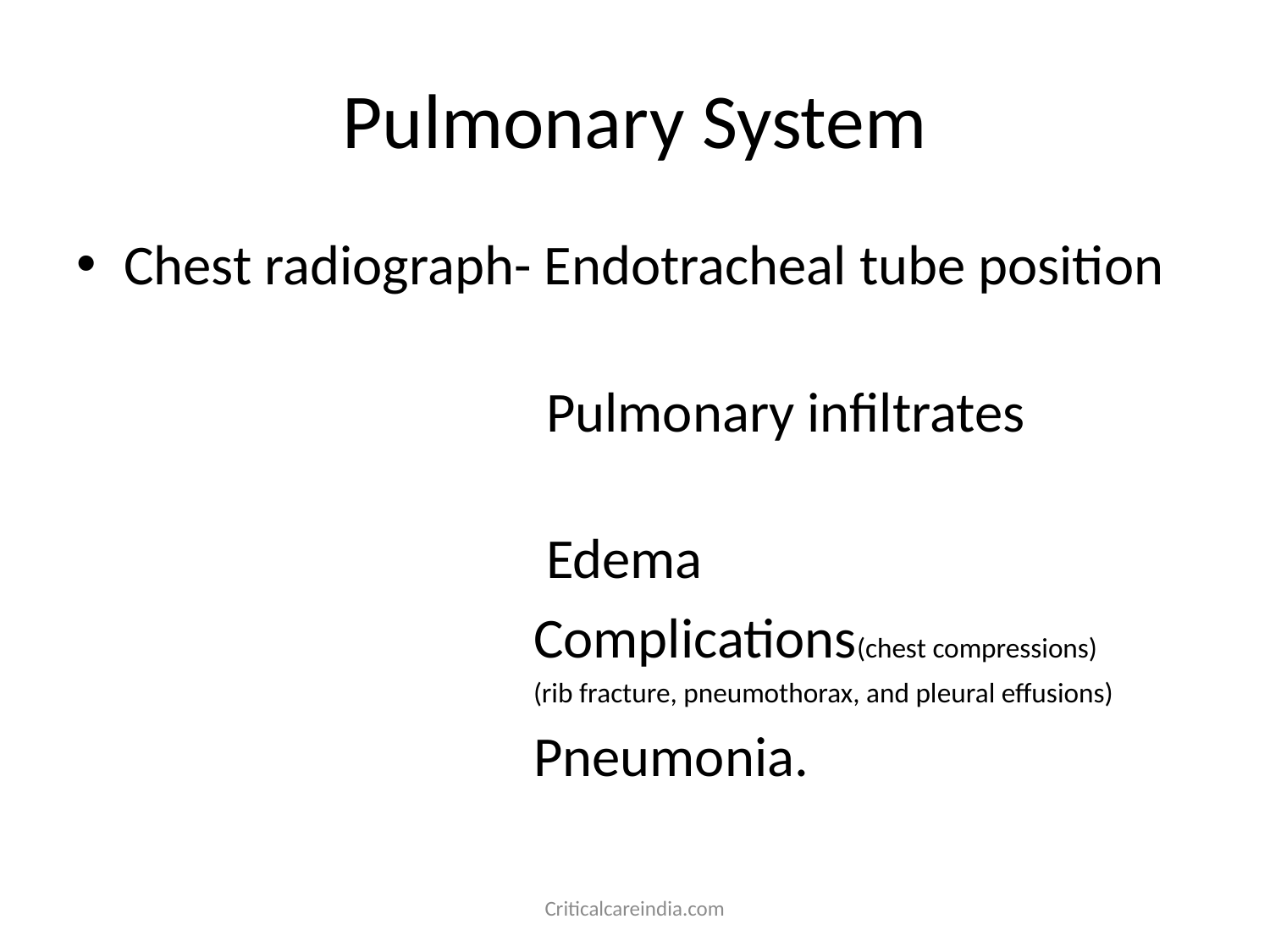

# Pulmonary System
Chest radiograph- Endotracheal tube position
                                     Pulmonary infiltrates
                                     Edema
                                    Complications(chest compressions)
                                                                        (rib fracture, pneumothorax, and pleural effusions)
                                    Pneumonia.
Criticalcareindia.com